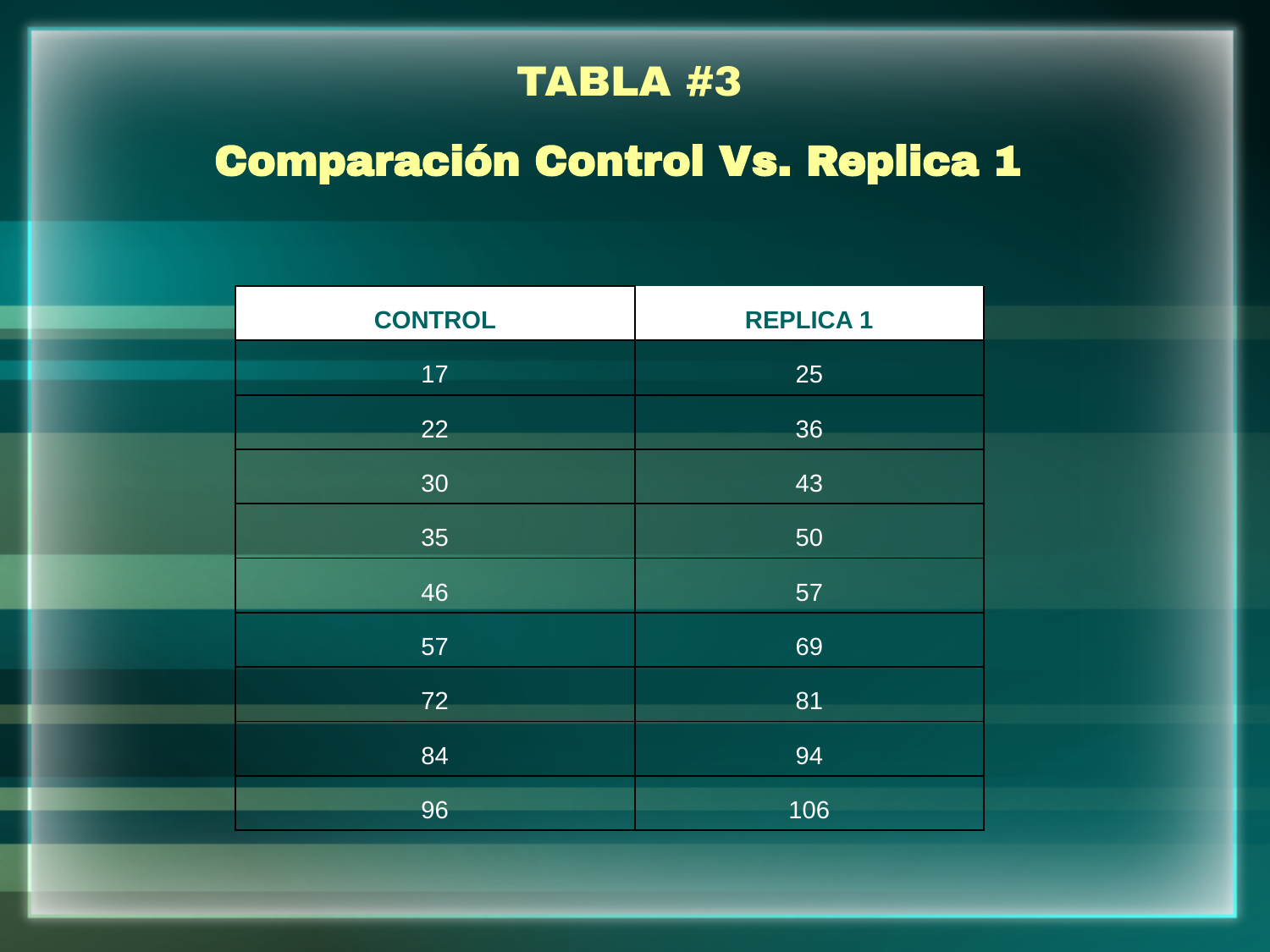

# TABLA #3 Comparación Control Vs. Replica 1
| CONTROL | REPLICA 1 |
| --- | --- |
| 17 | 25 |
| 22 | 36 |
| 30 | 43 |
| 35 | 50 |
| 46 | 57 |
| 57 | 69 |
| 72 | 81 |
| 84 | 94 |
| 96 | 106 |